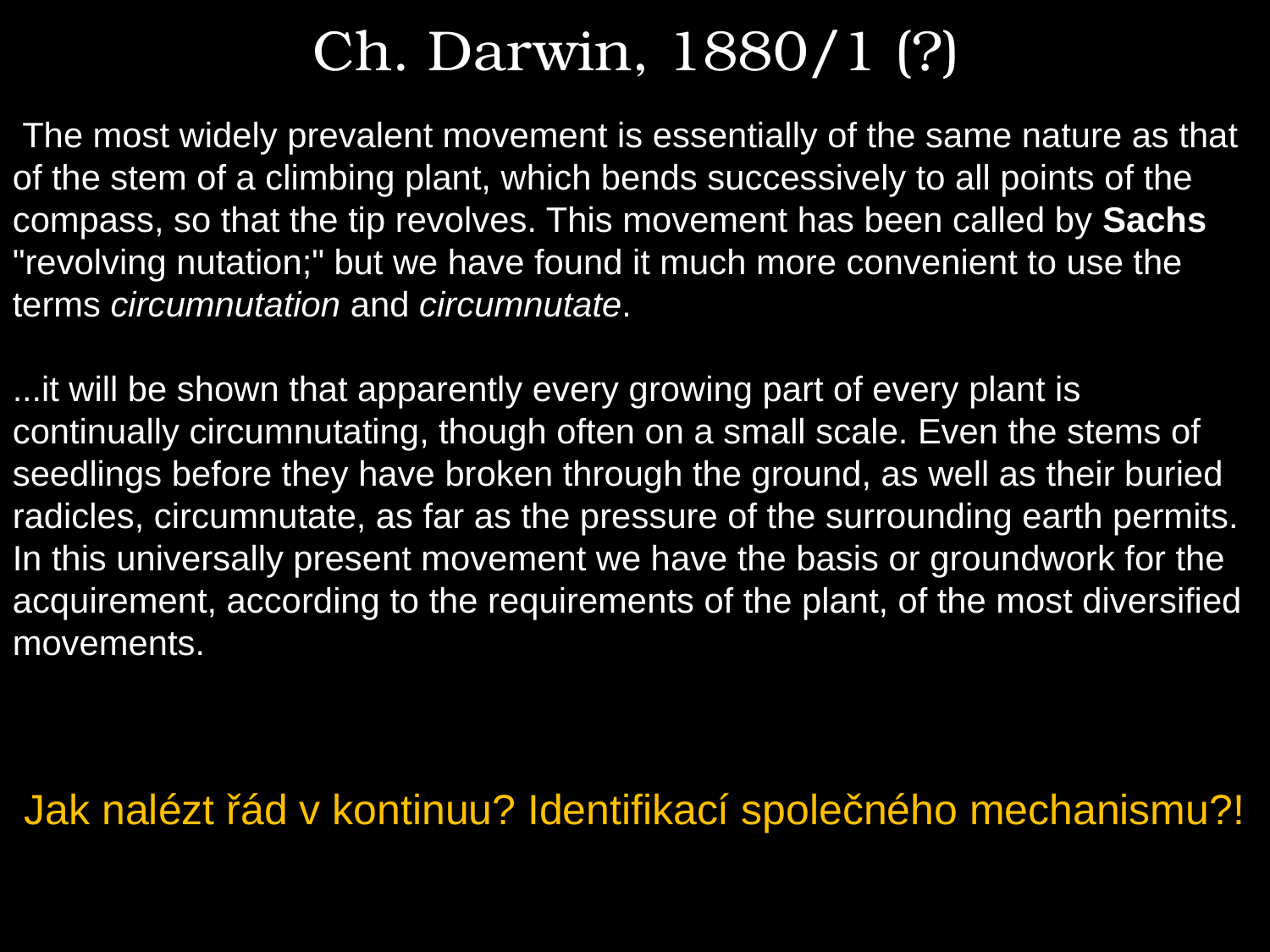

# Ch. Darwin, 1880/1 (?)
 The most widely prevalent movement is essentially of the same nature as that of the stem of a climbing plant, which bends successively to all points of the compass, so that the tip revolves. This movement has been called by Sachs "revolving nutation;" but we have found it much more convenient to use the terms circumnutation and circumnutate.

...it will be shown that apparently every growing part of every plant is continually circumnutating, though often on a small scale. Even the stems of seedlings before they have broken through the ground, as well as their buried radicles, circumnutate, as far as the pressure of the surrounding earth permits. In this universally present movement we have the basis or groundwork for the acquirement, according to the requirements of the plant, of the most diversified movements.
Jak nalézt řád v kontinuu? Identifikací společného mechanismu?!